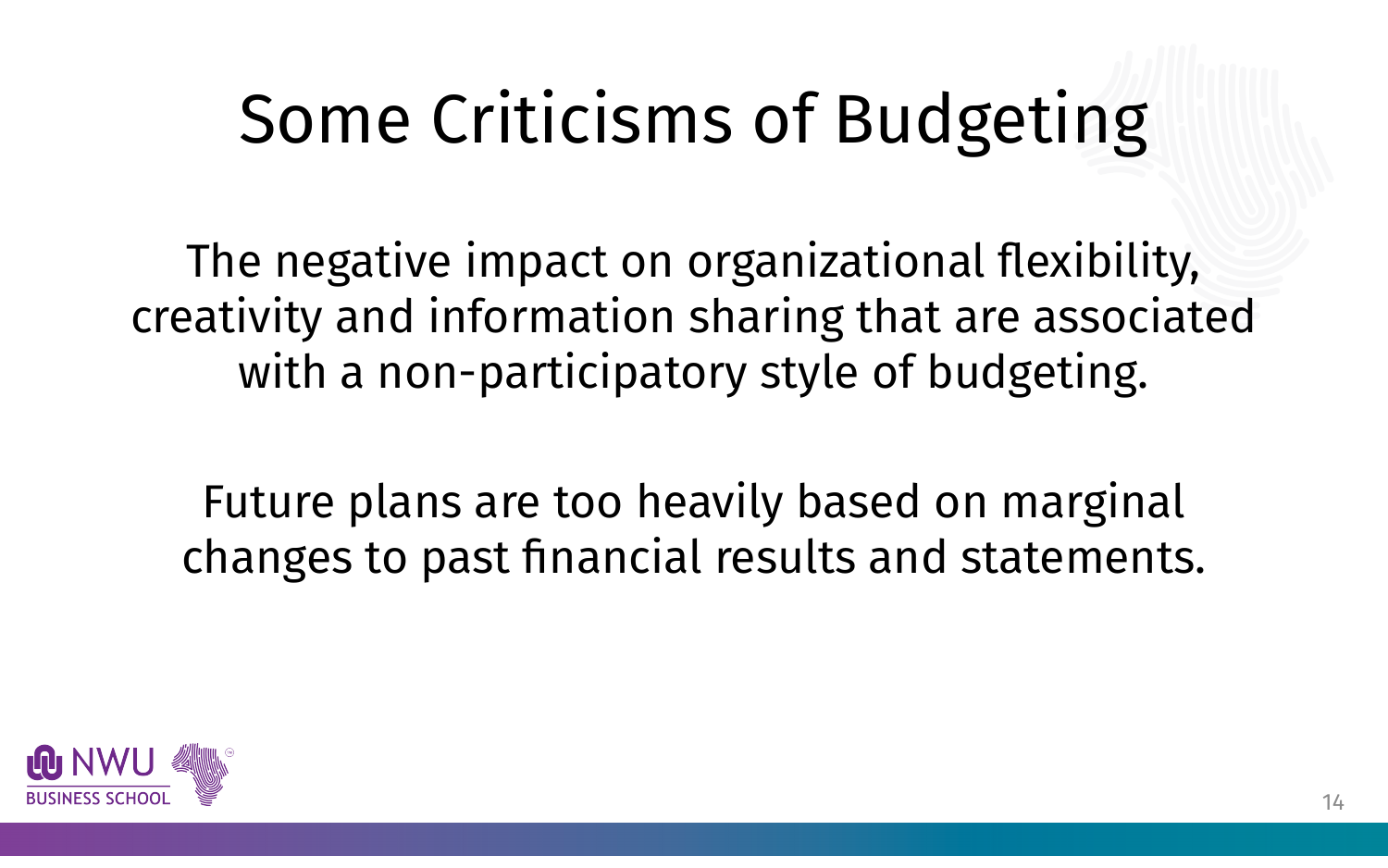

# Some Criticisms of Budgeting
The negative impact on organizational flexibility, creativity and information sharing that are associated with a non-participatory style of budgeting.

Future plans are too heavily based on marginal changes to past financial results and statements.
14